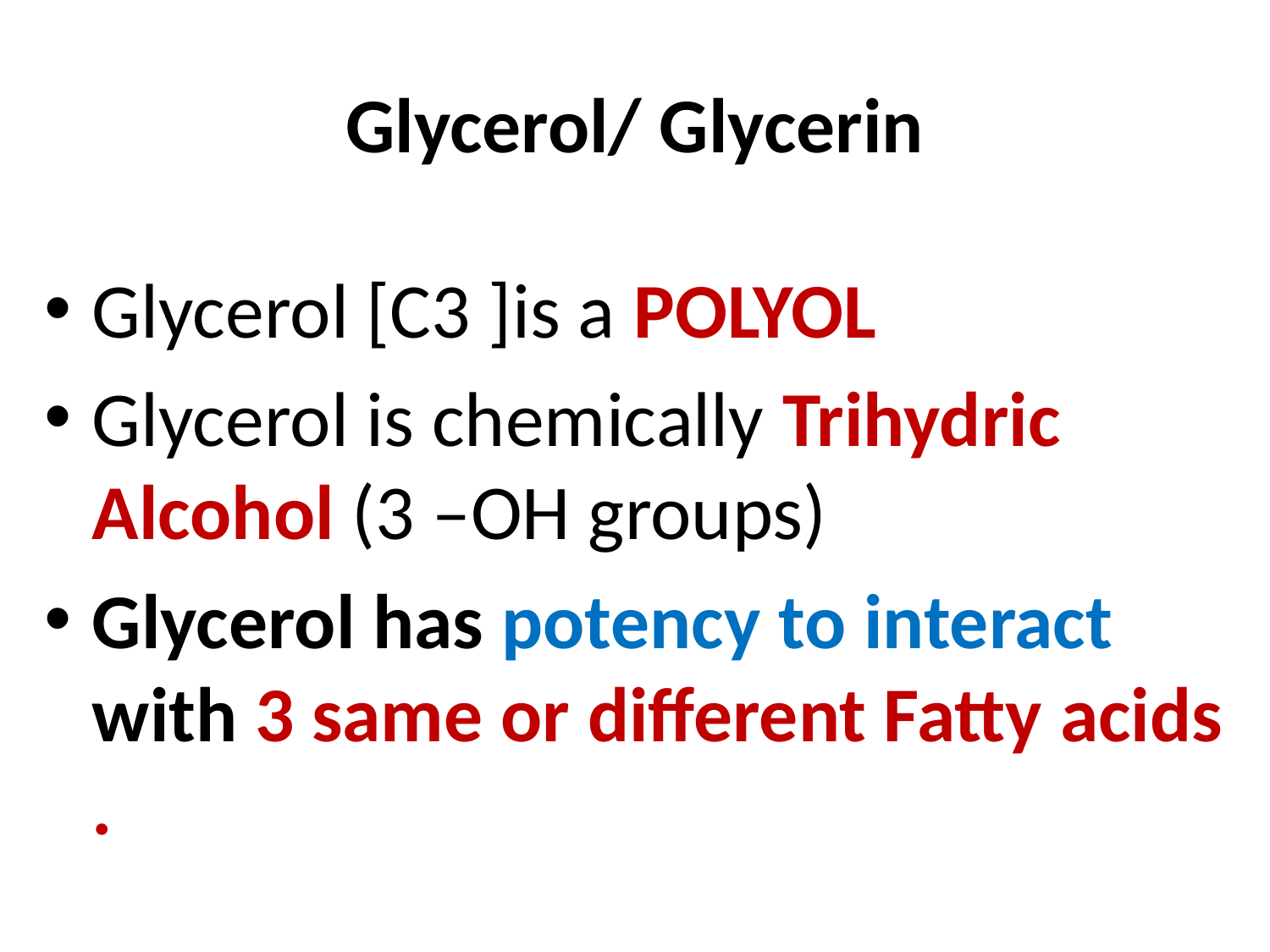

# Glycerol/ Glycerin
Glycerol [C3 ]is a POLYOL
Glycerol is chemically Trihydric Alcohol (3 –OH groups)
Glycerol has potency to interact with 3 same or different Fatty acids .